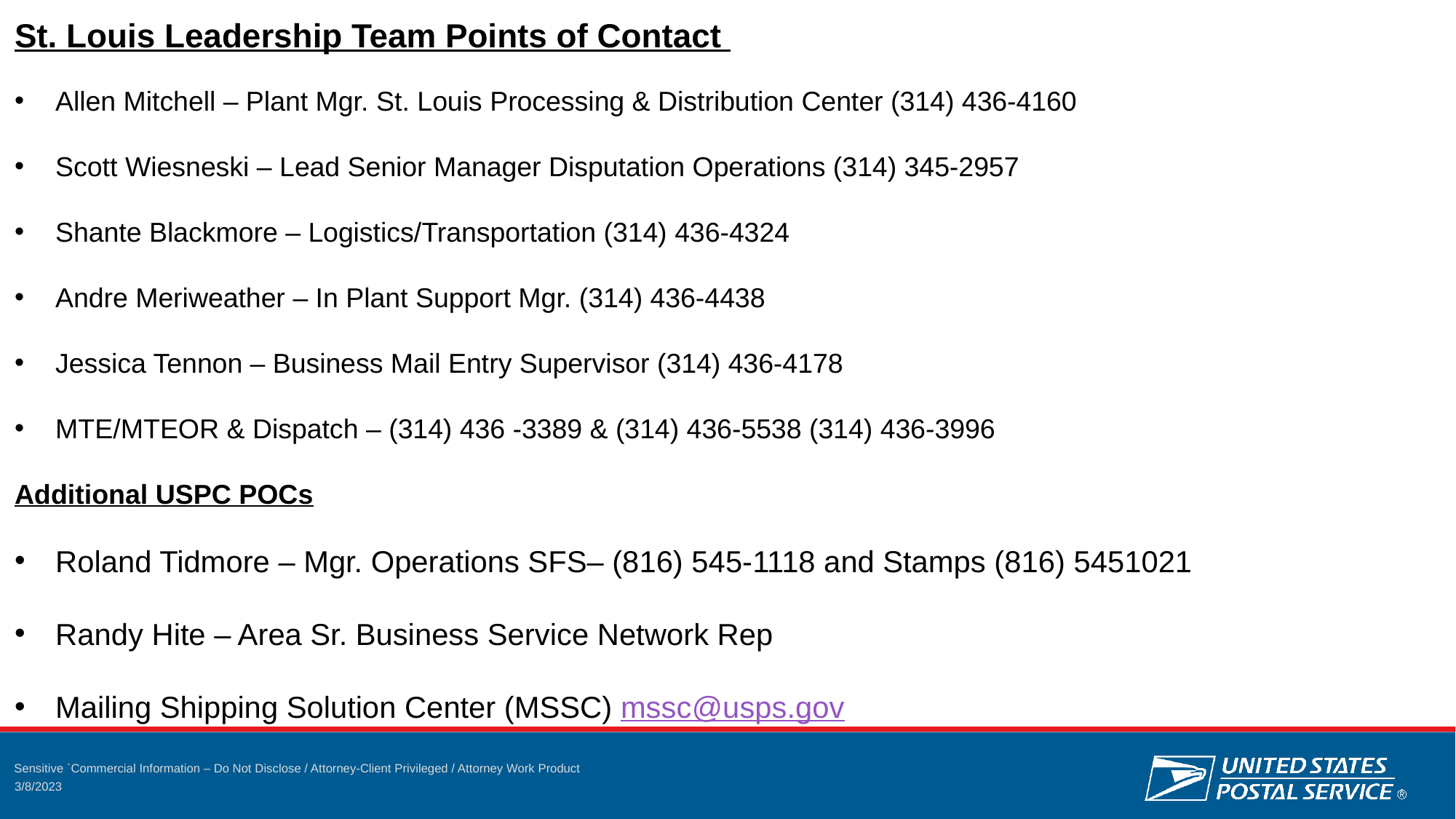

St. Louis Leadership Team Points of Contact

Allen Mitchell – Plant Mgr. St. Louis Processing & Distribution Center (314) 436-4160

Scott Wiesneski – Lead Senior Manager Disputation Operations (314) 345-2957

Shante Blackmore – Logistics/Transportation (314) 436-4324

Andre Meriweather – In Plant Support Mgr. (314) 436-4438

Jessica Tennon – Business Mail Entry Supervisor (314) 436-4178

MTE/MTEOR & Dispatch – (314) 436 -3389 & (314) 436-5538 (314) 436-3996

Additional USPC POCs

Roland Tidmore – Mgr. Operations SFS– (816) 545-1118 and Stamps (816) 5451021

Randy Hite – Area Sr. Business Service Network Rep

Mailing Shipping Solution Center (MSSC) mssc@usps.gov
3/8/2023